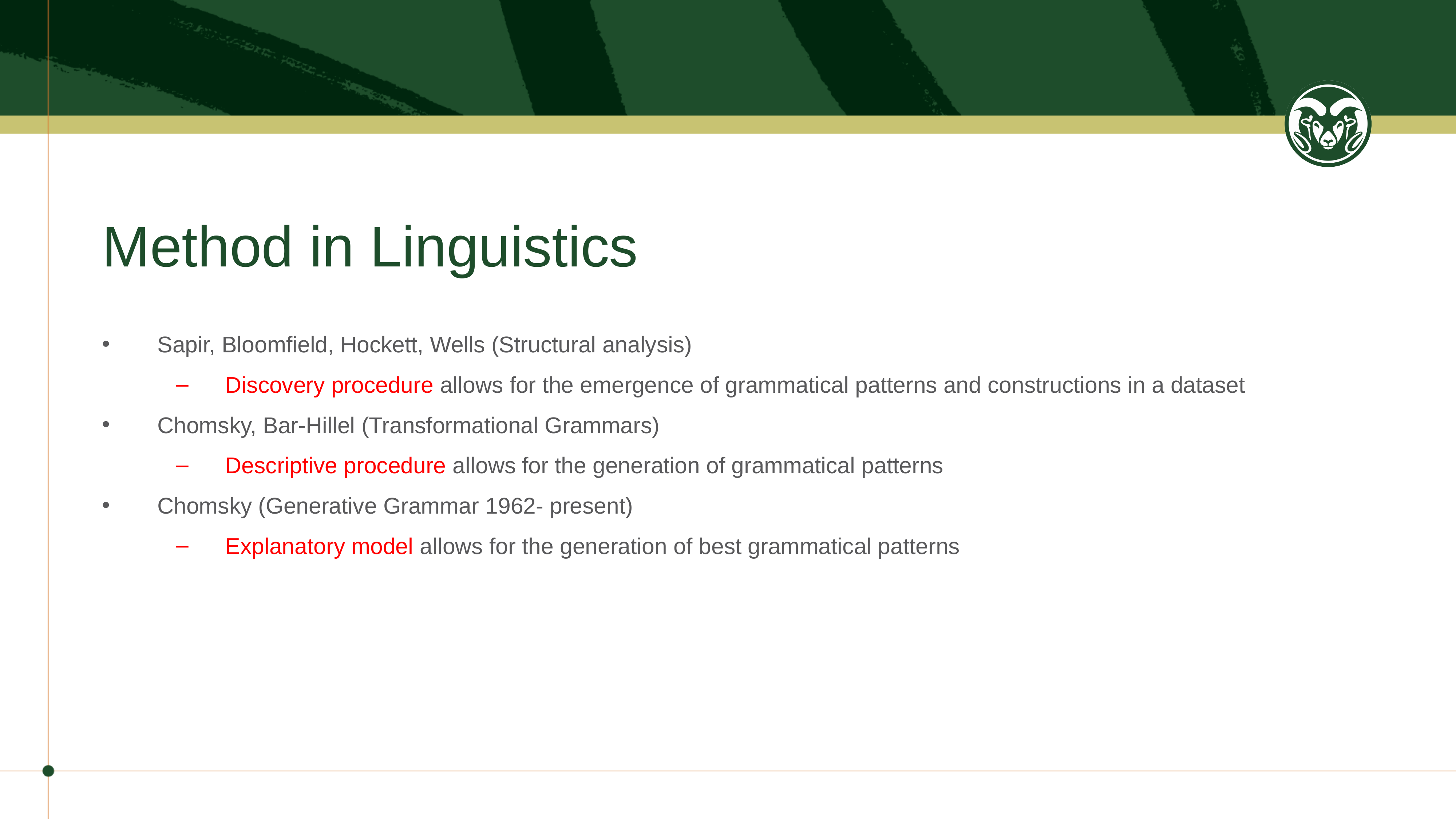

# Method in Linguistics
Sapir, Bloomfield, Hockett, Wells (Structural analysis)
Discovery procedure allows for the emergence of grammatical patterns and constructions in a dataset
Chomsky, Bar-Hillel (Transformational Grammars)
Descriptive procedure allows for the generation of grammatical patterns
Chomsky (Generative Grammar 1962- present)
Explanatory model allows for the generation of best grammatical patterns